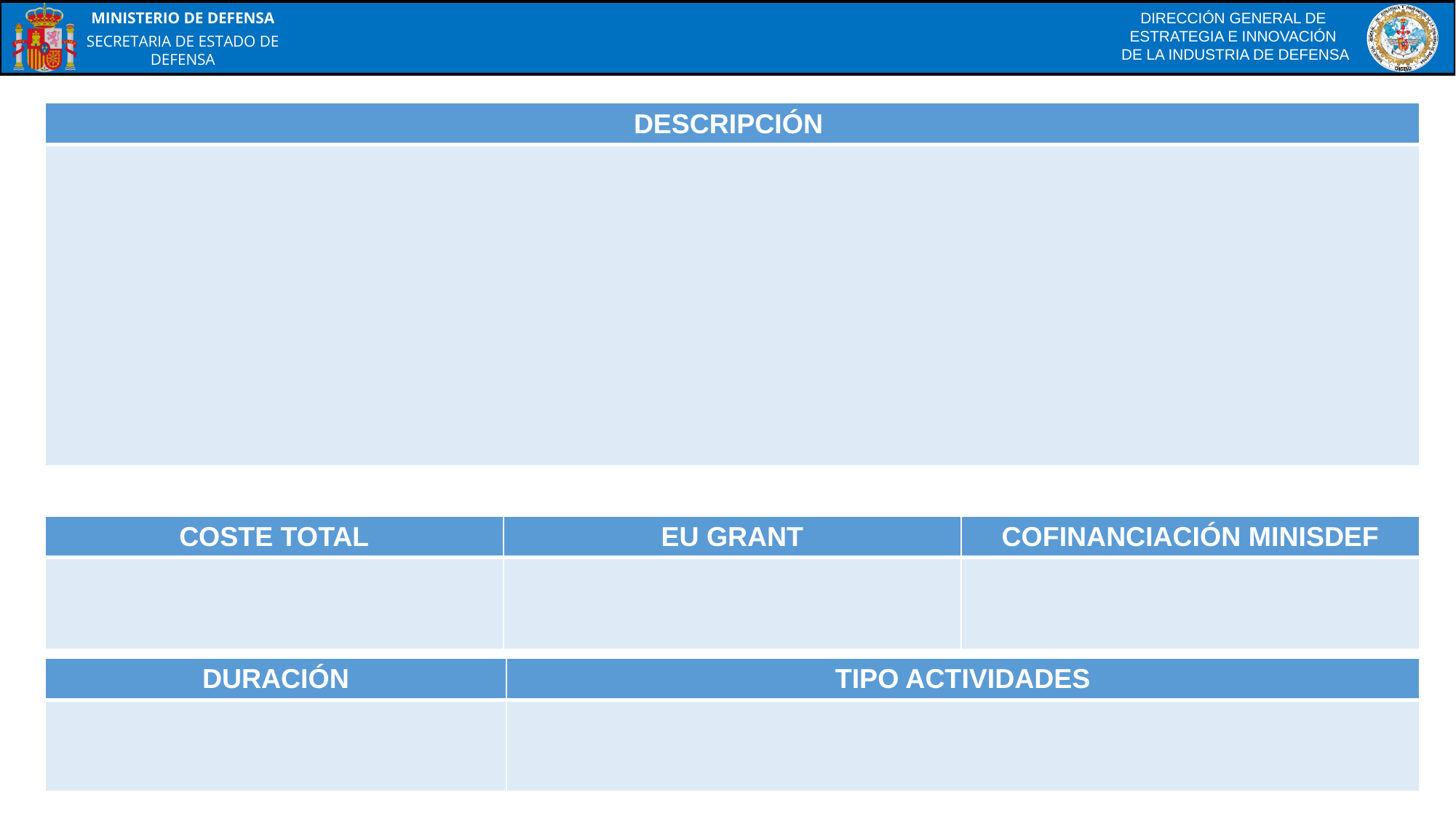

| DESCRIPCIÓN |
| --- |
|  |

| COSTE TOTAL | EU GRANT | COFINANCIACIÓN MINISDEF |
| --- | --- | --- |
|  |  |  |
| DURACIÓN | TIPO ACTIVIDADES |
| --- | --- |
|  |  |